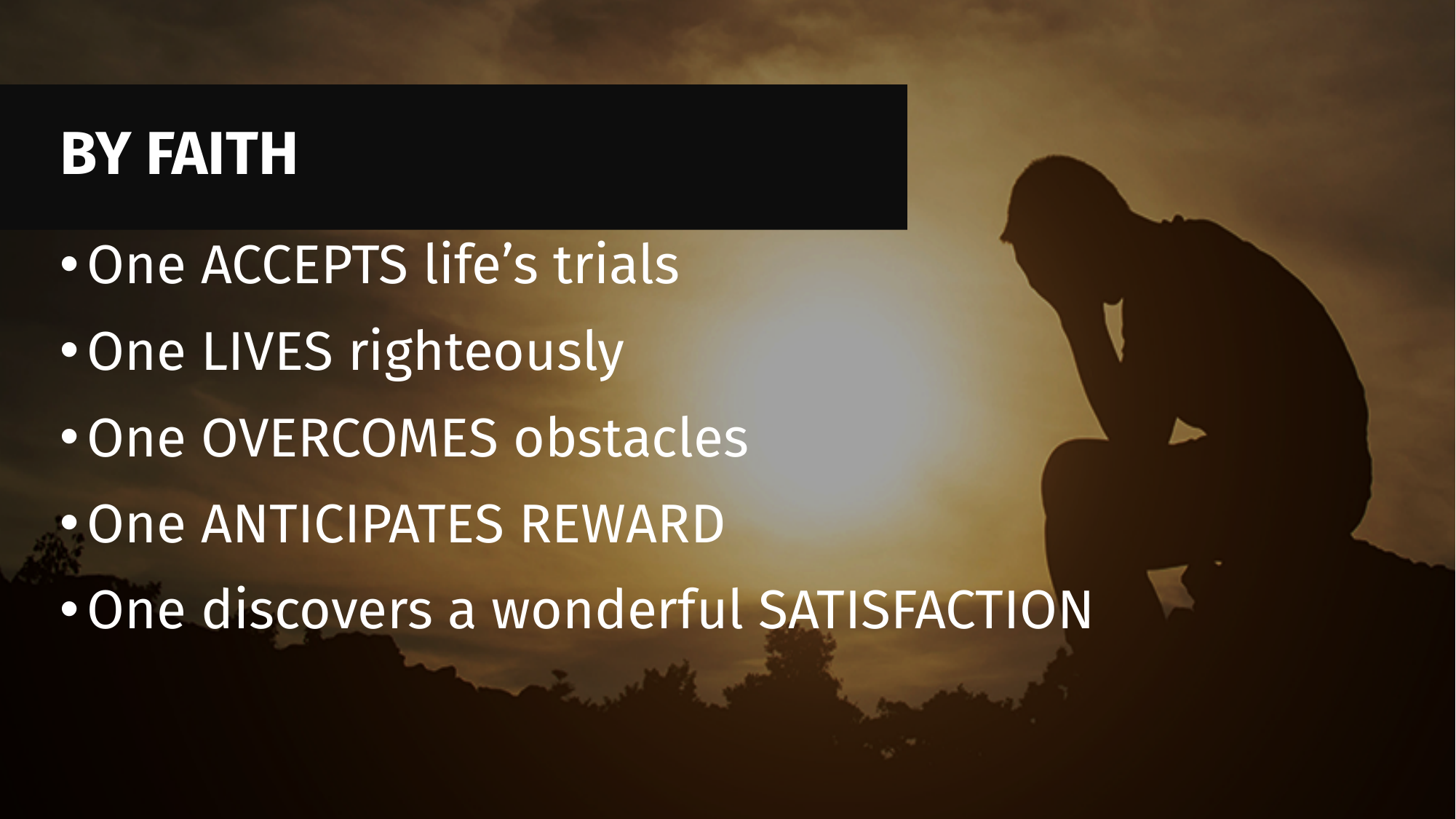

# By Faith
One ACCEPTS life’s trials
One LIVES righteously
One OVERCOMES obstacles
One ANTICIPATES REWARD
One discovers a wonderful SATISFACTION